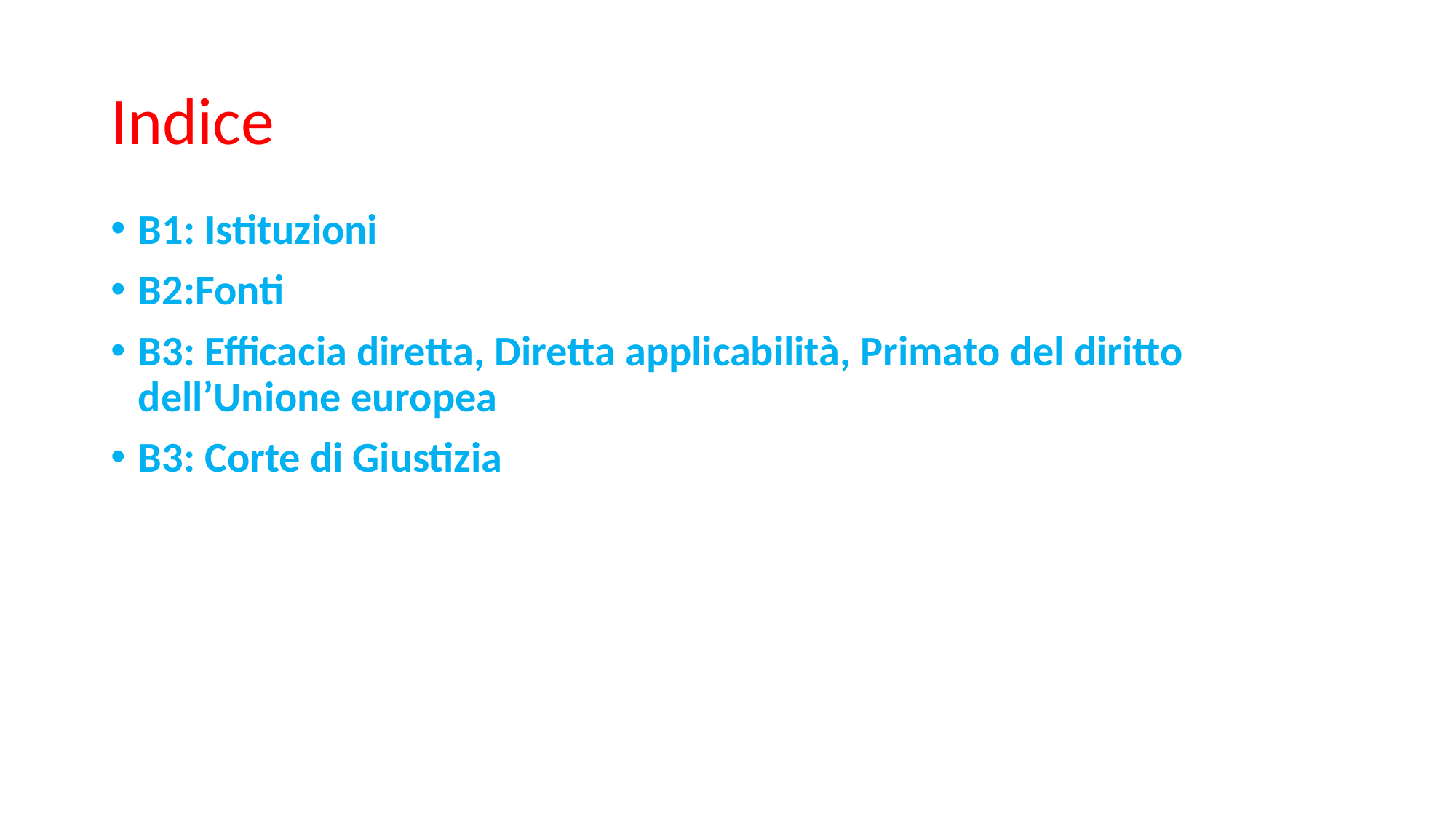

# Indice
B1: Istituzioni
B2:Fonti
B3: Efficacia diretta, Diretta applicabilità, Primato del diritto dell’Unione europea
B3: Corte di Giustizia